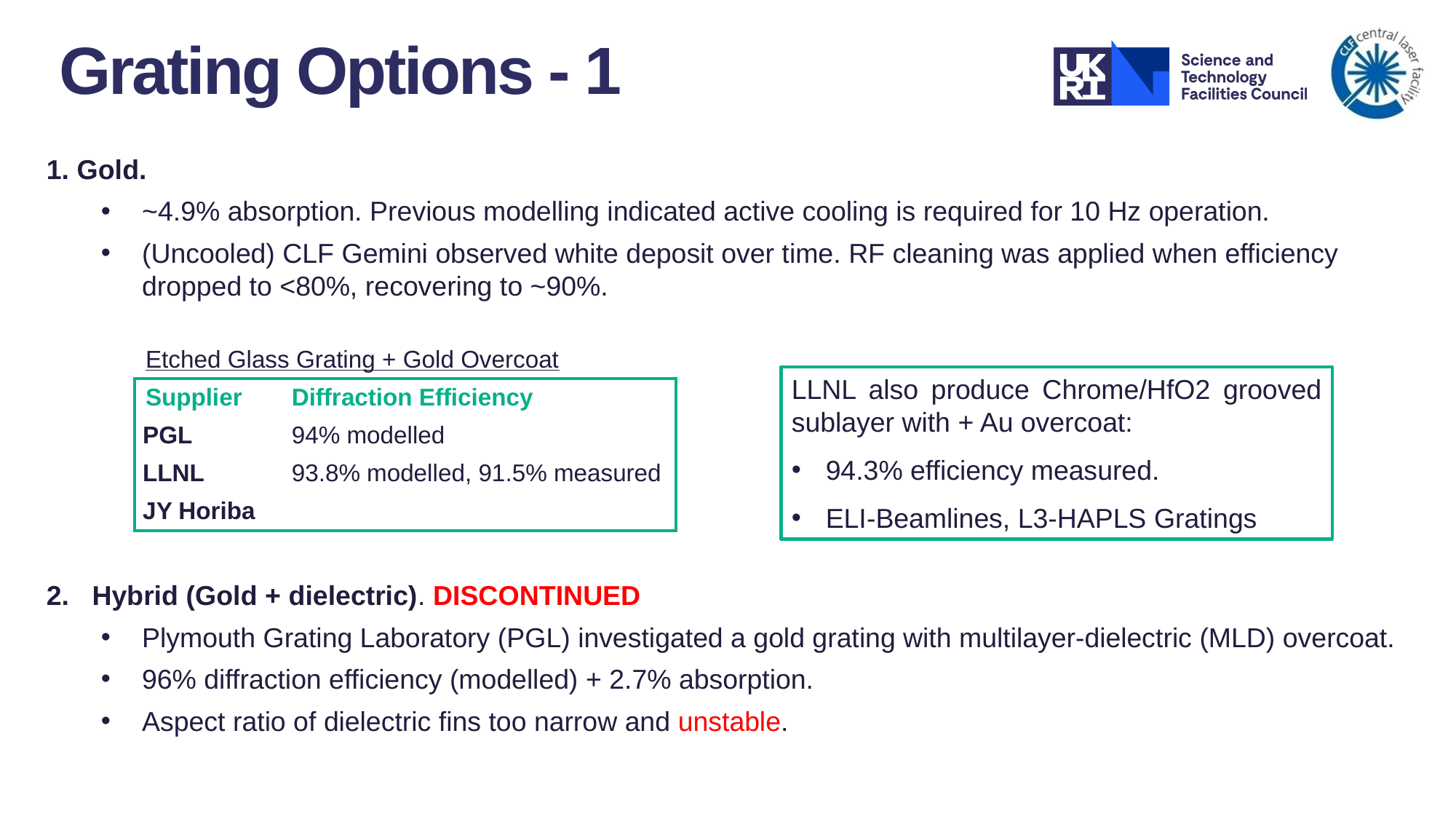

# Grating Options - 1
1. Gold.
~4.9% absorption. Previous modelling indicated active cooling is required for 10 Hz operation.
(Uncooled) CLF Gemini observed white deposit over time. RF cleaning was applied when efficiency dropped to <80%, recovering to ~90%.
| Etched Glass Grating + Gold Overcoat |  |
| --- | --- |
| Supplier | Diffraction Efficiency |
| PGL | 94% modelled |
| LLNL | 93.8% modelled, 91.5% measured |
| JY Horiba |  |
LLNL also produce Chrome/HfO2 grooved sublayer with + Au overcoat:
94.3% efficiency measured.
ELI-Beamlines, L3-HAPLS Gratings
2.   Hybrid (Gold + dielectric). DISCONTINUED
Plymouth Grating Laboratory (PGL) investigated a gold grating with multilayer-dielectric (MLD) overcoat.
96% diffraction efficiency (modelled) + 2.7% absorption.
Aspect ratio of dielectric fins too narrow and unstable.